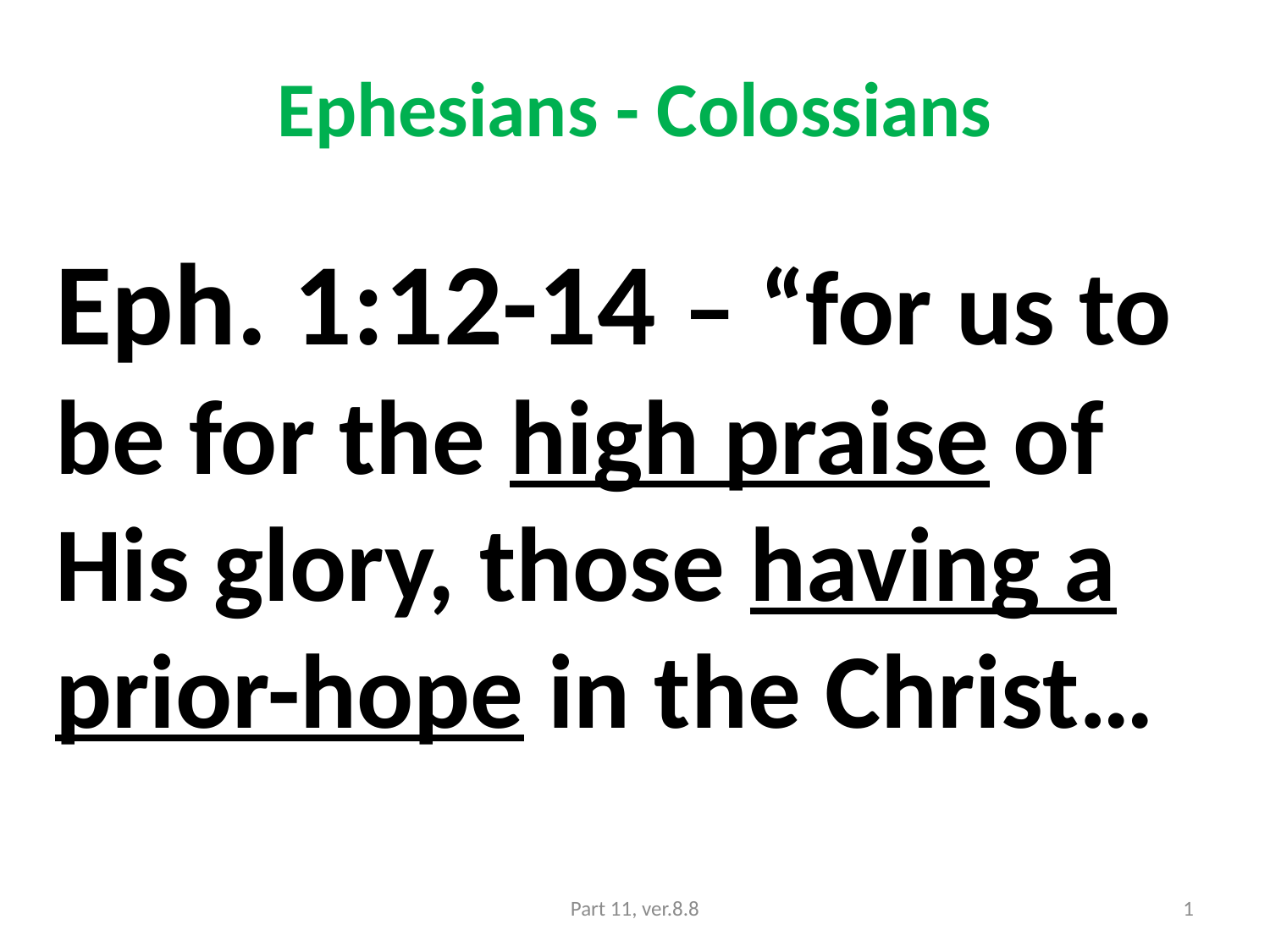

# Ephesians - Colossians
Eph. 1:12-14 – “for us to be for the high praise of His glory, those having a prior-hope in the Christ…

Part 11, ver.8.8
1